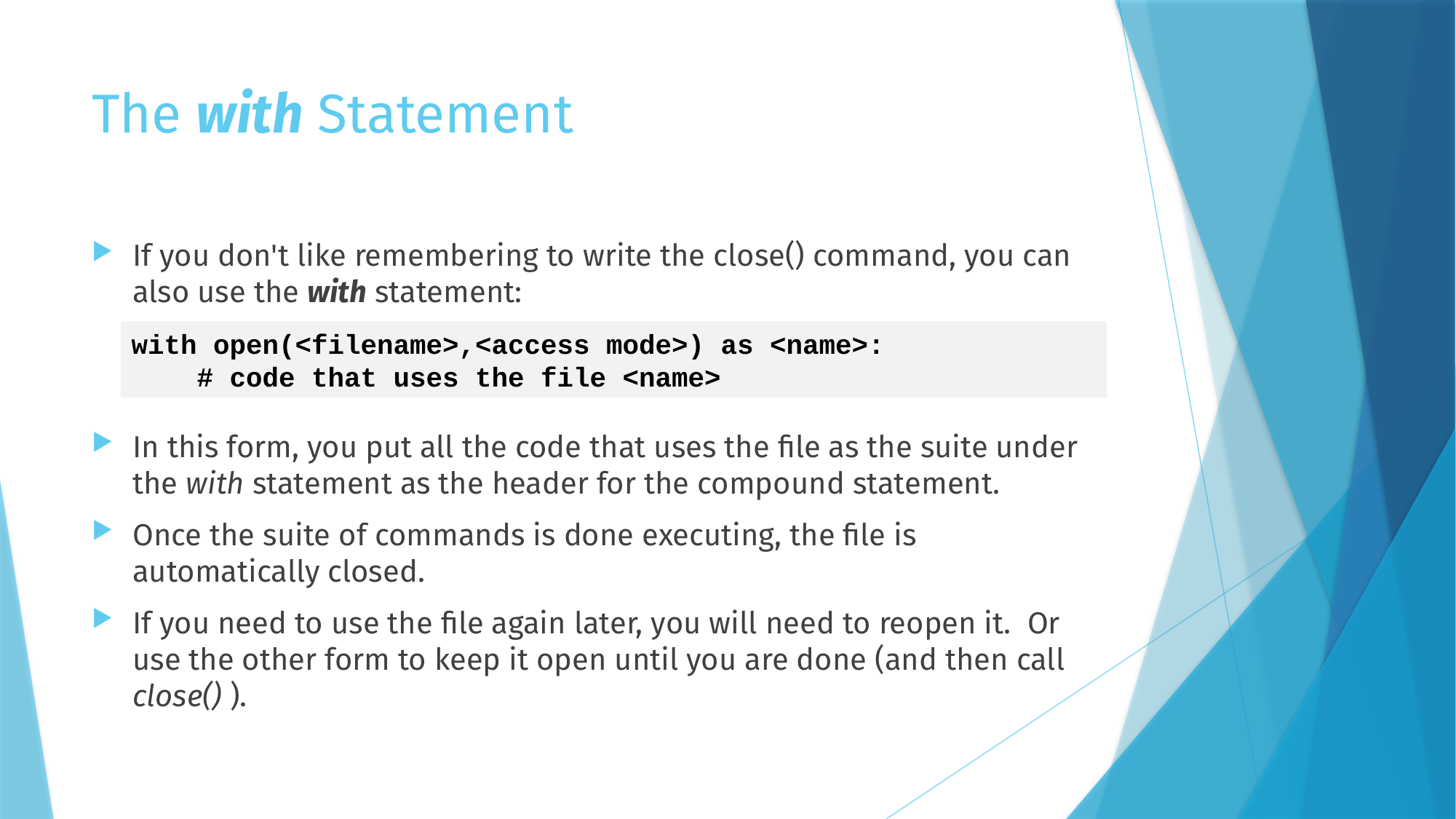

# The with Statement
If you don't like remembering to write the close() command, you can also use the with statement:

In this form, you put all the code that uses the file as the suite under the with statement as the header for the compound statement.
Once the suite of commands is done executing, the file is automatically closed.
If you need to use the file again later, you will need to reopen it.  Or use the other form to keep it open until you are done (and then call close() ).

with open(<filename>,<access mode>) as <name>:
    # code that uses the file <name>